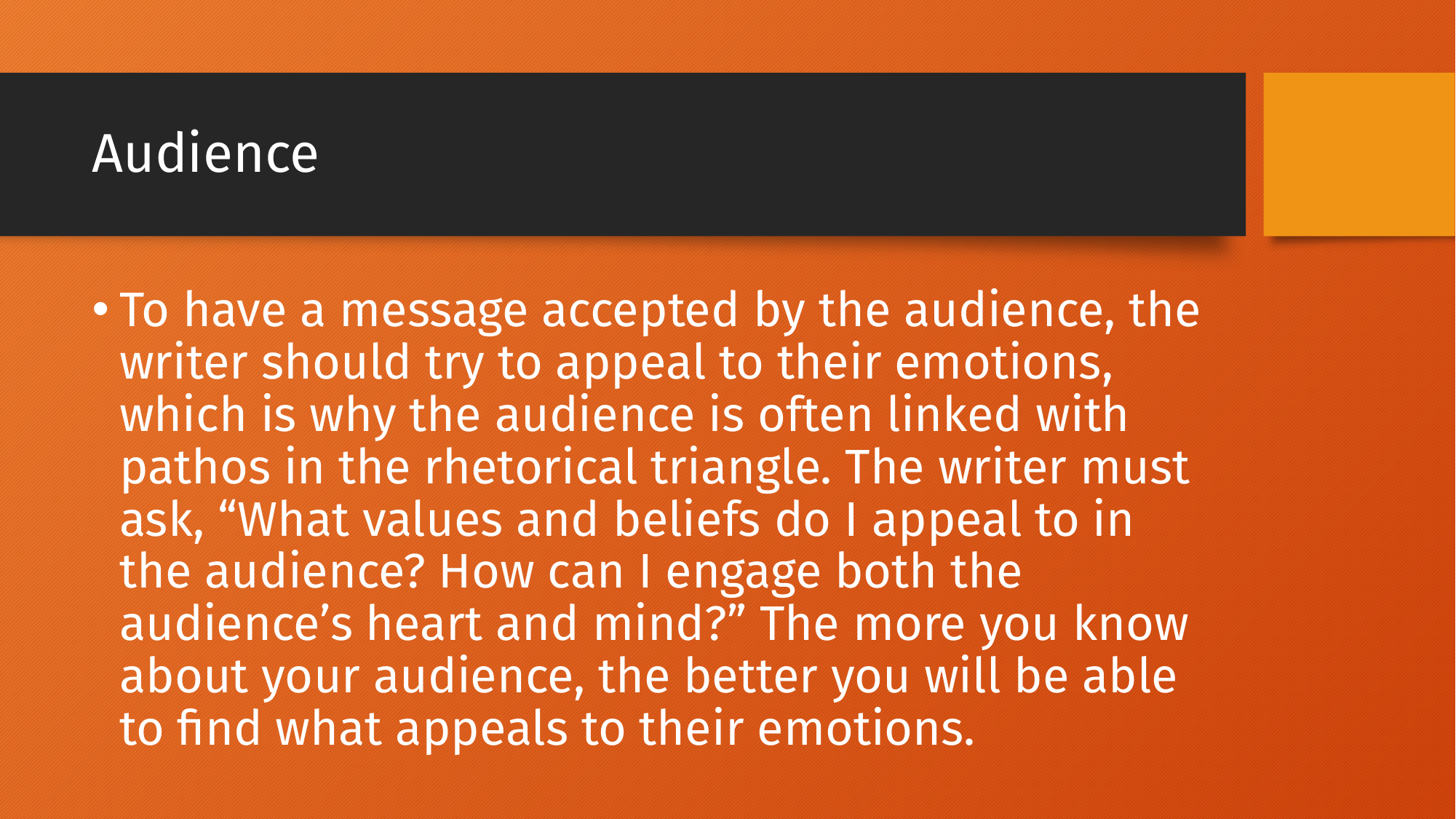

# Audience
To have a message accepted by the audience, the writer should try to appeal to their emotions, which is why the audience is often linked with pathos in the rhetorical triangle. The writer must ask, “What values and beliefs do I appeal to in the audience? How can I engage both the audience’s heart and mind?” The more you know about your audience, the better you will be able to find what appeals to their emotions.